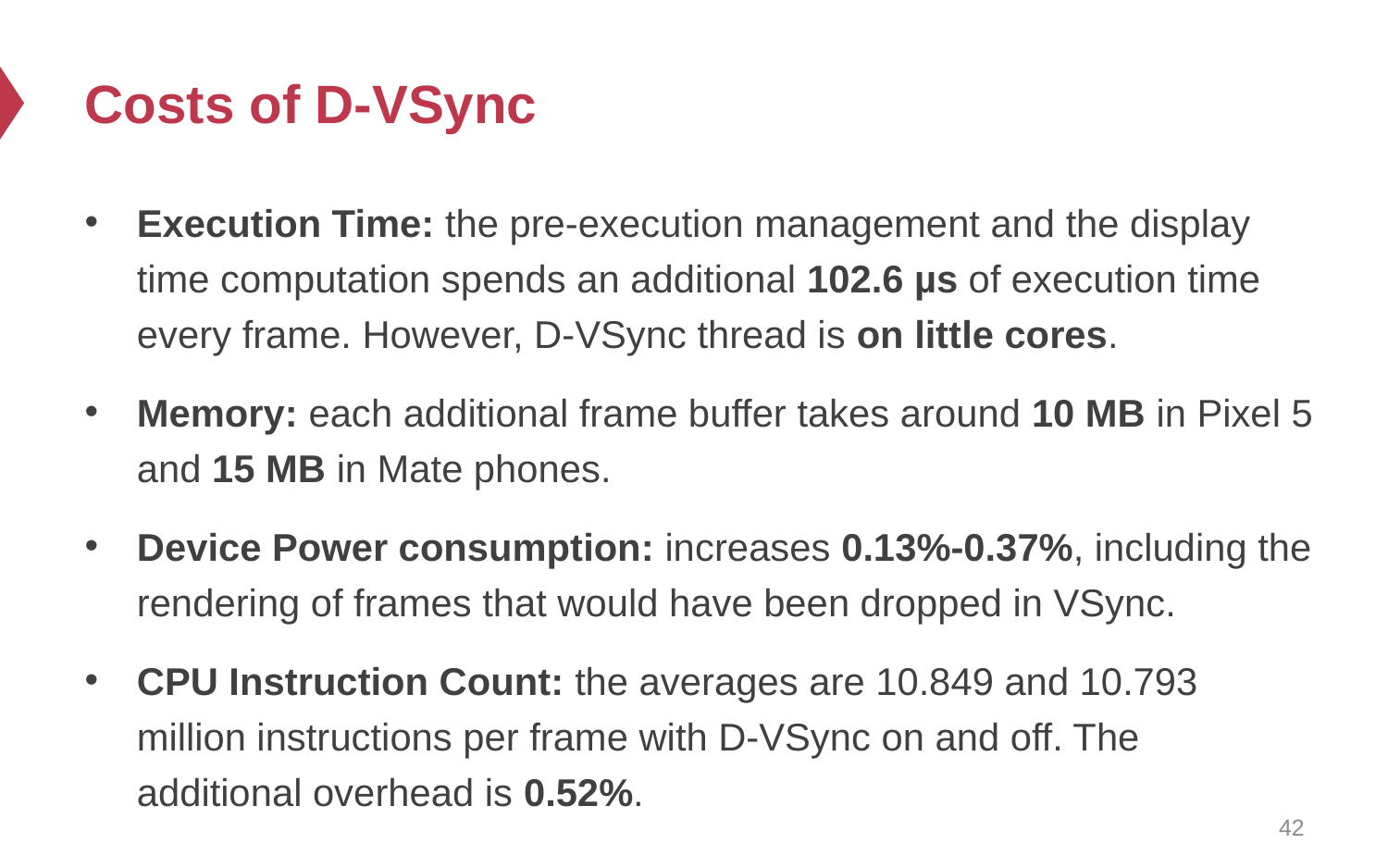

# Costs of D-VSync
Execution Time: the pre-execution management and the display time computation spends an additional 102.6 µs of execution time every frame. However, D-VSync thread is on little cores.
Memory: each additional frame buffer takes around 10 MB in Pixel 5 and 15 MB in Mate phones.
Device Power consumption: increases 0.13%-0.37%, including the rendering of frames that would have been dropped in VSync.
CPU Instruction Count: the averages are 10.849 and 10.793 million instructions per frame with D-VSync on and off. The additional overhead is 0.52%.
42